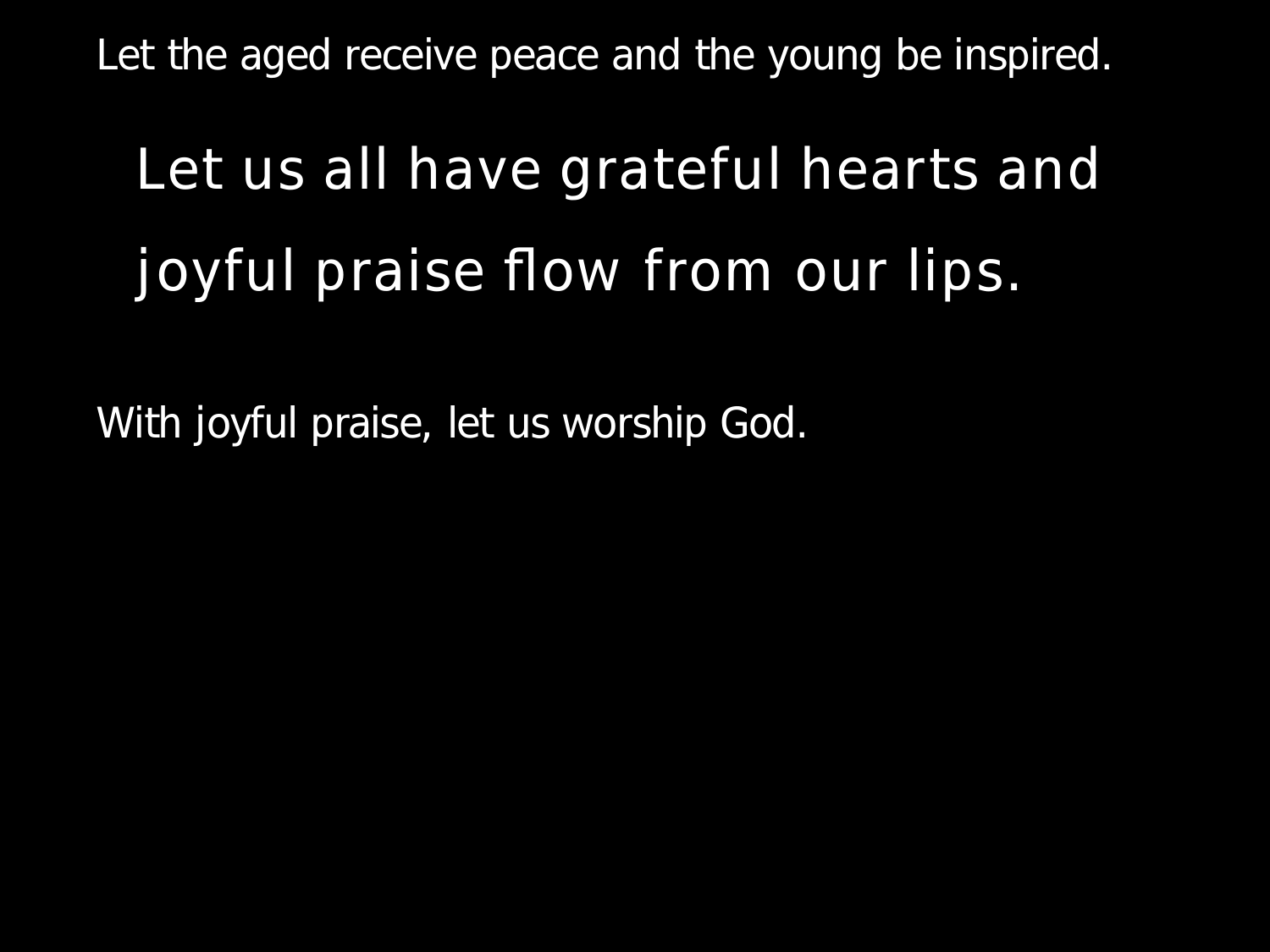

Let the aged receive peace and the young be inspired.
Let us all have grateful hearts and joyful praise flow from our lips.

With joyful praise, let us worship God.